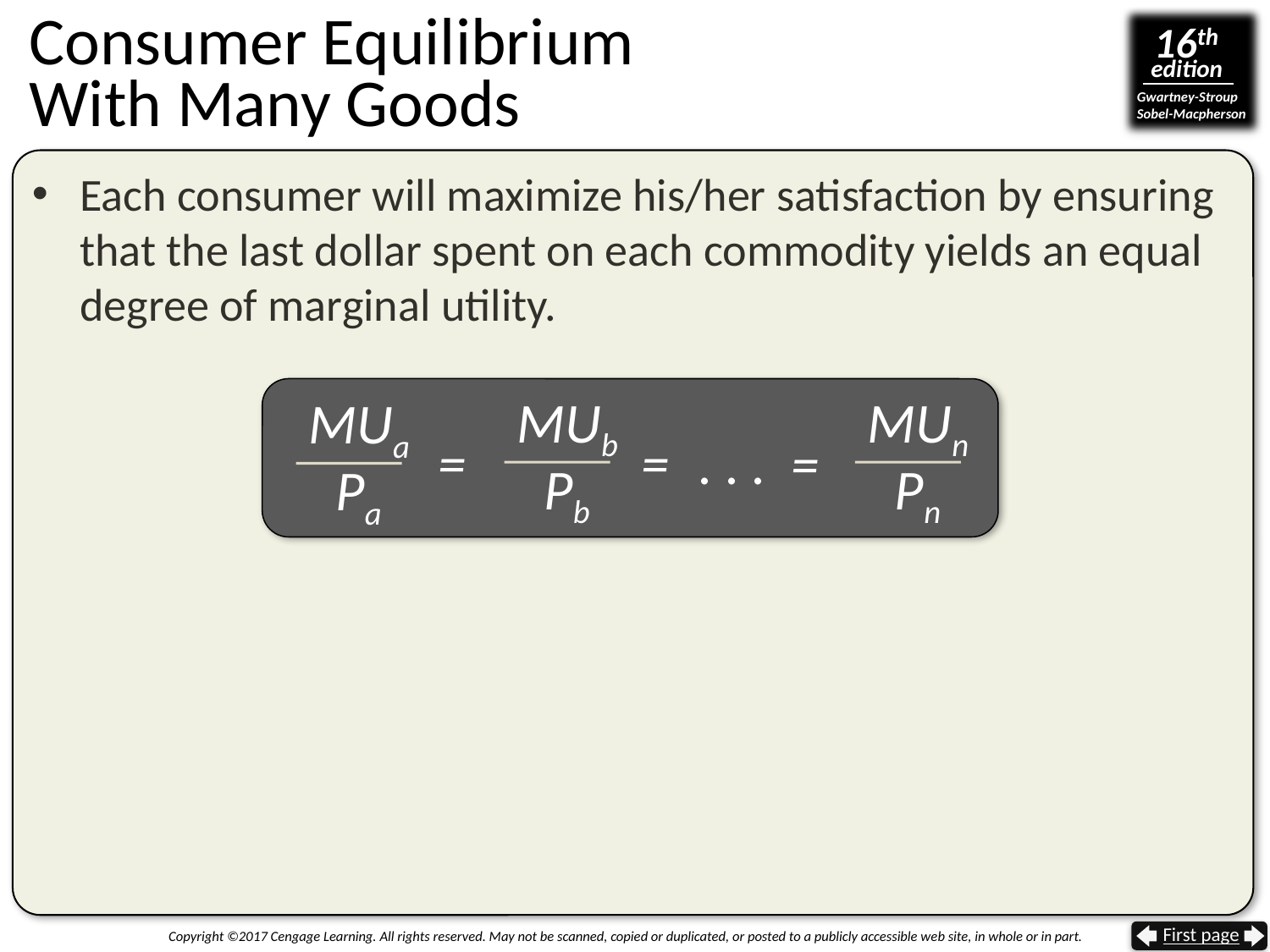

# Consumer Equilibrium With Many Goods
Each consumer will maximize his/her satisfaction by ensuring that the last dollar spent on each commodity yields an equal degree of marginal utility.

MUb
Pb

MUn
Pn

MUa
Pa

=
=
. . .
=